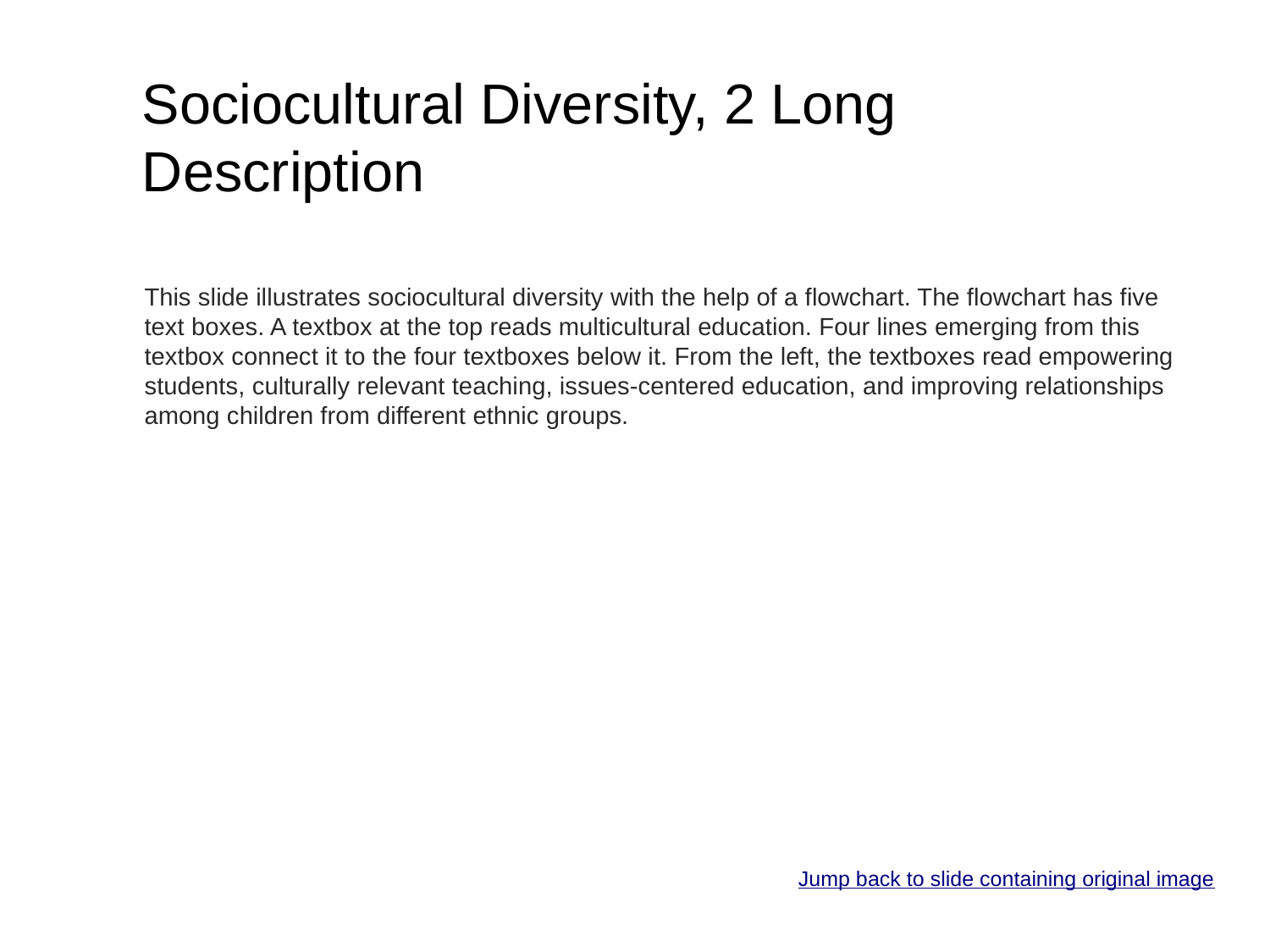

# Sociocultural Diversity, 2 Long Description
This slide illustrates sociocultural diversity with the help of a flowchart. The flowchart has five text boxes. A textbox at the top reads multicultural education. Four lines emerging from this textbox connect it to the four textboxes below it. From the left, the textboxes read empowering students, culturally relevant teaching, issues-centered education, and improving relationships among children from different ethnic groups.
Jump back to slide containing original image